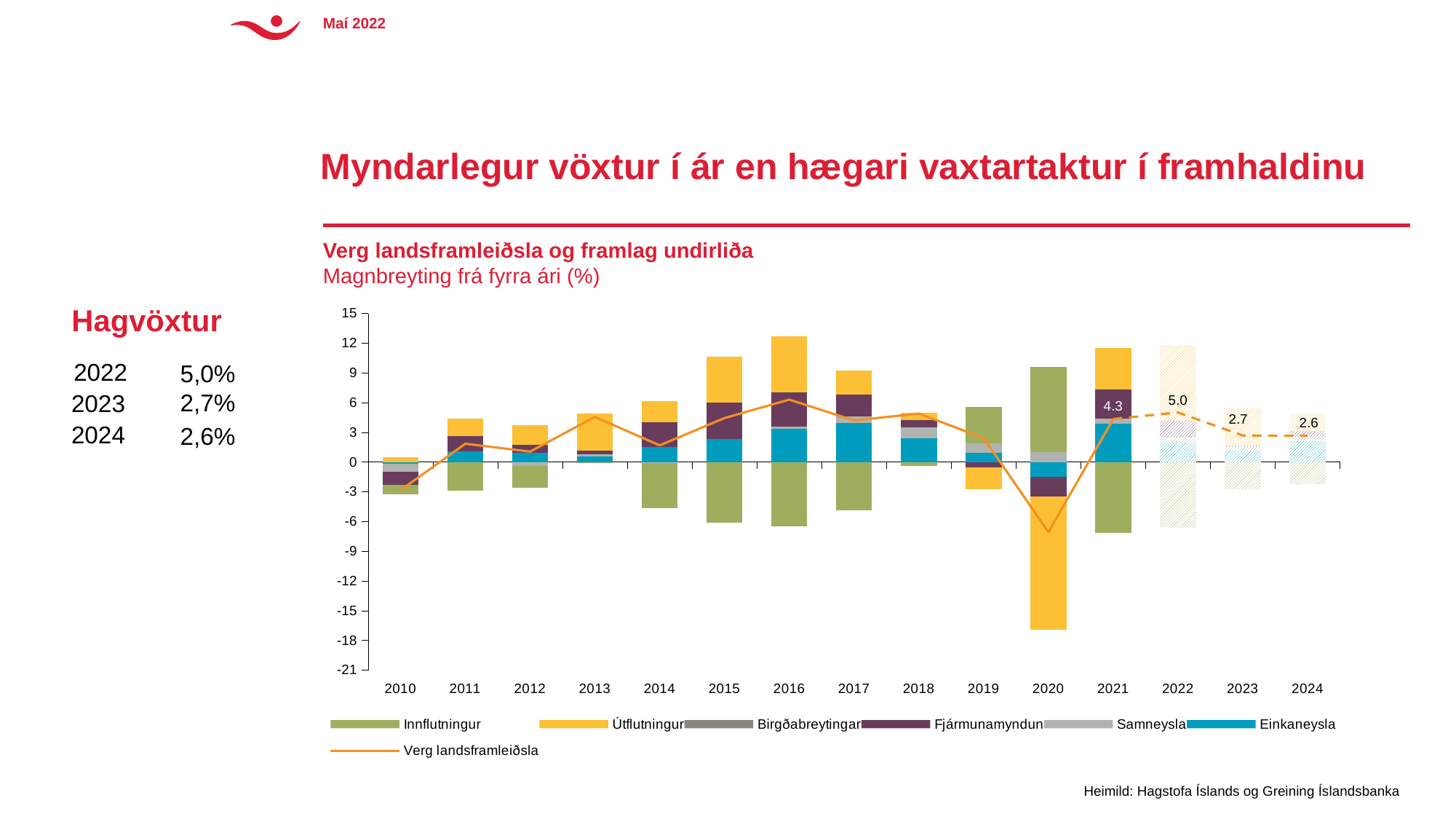

Maí 2022

#
Myndarlegur vöxtur í ár en hægari vaxtartaktur í framhaldinu
Verg landsframleiðsla og framlag undirliða
Magnbreyting frá fyrra ári (%)
Hagvöxtur

[unsupported chart]

2022
5,0%
2,7%
2023
2024
2,6%

Heimild: Hagstofa Íslands og Greining Íslandsbanka